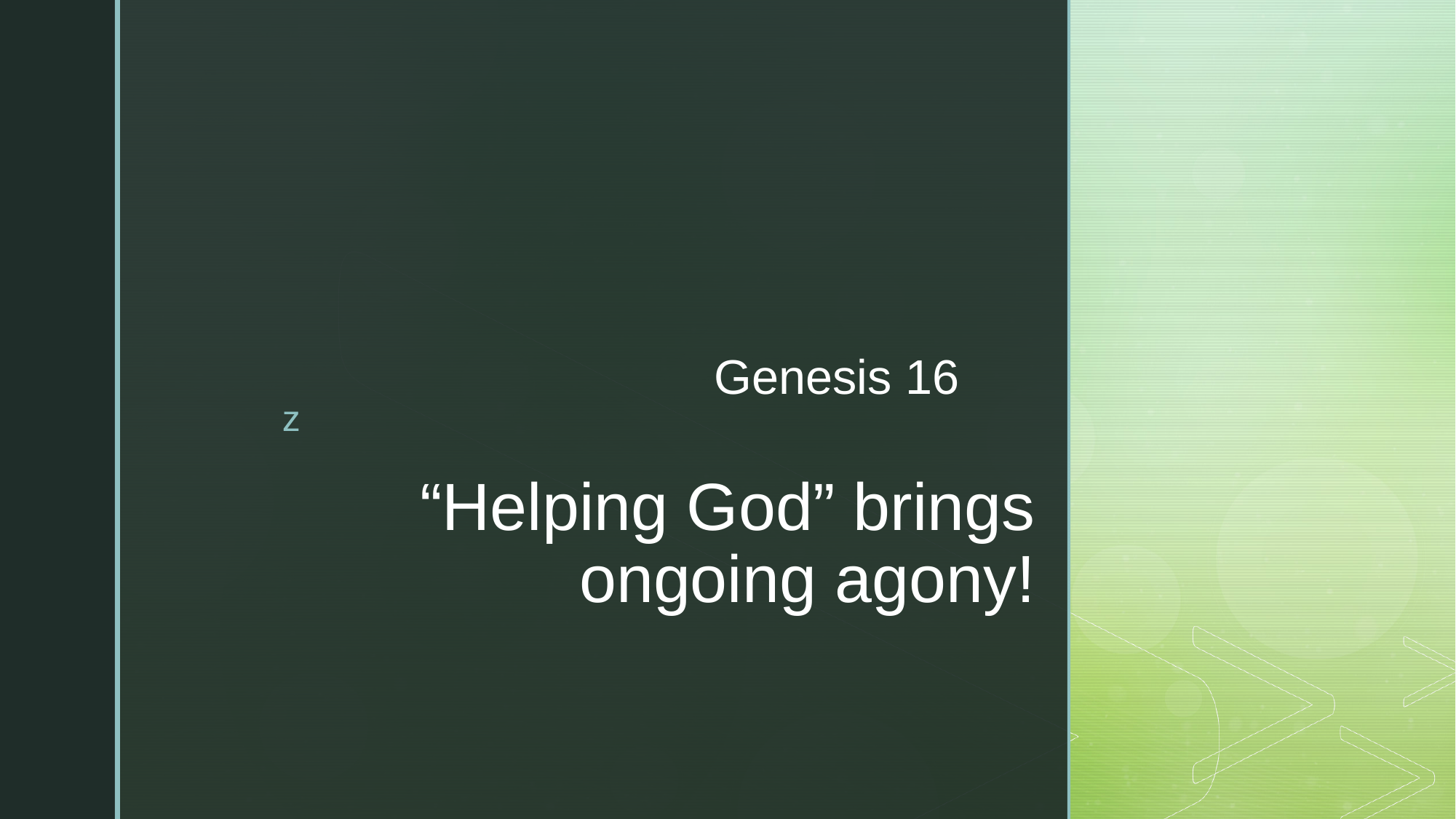

Genesis 16
# “Helping God” brings ongoing agony!